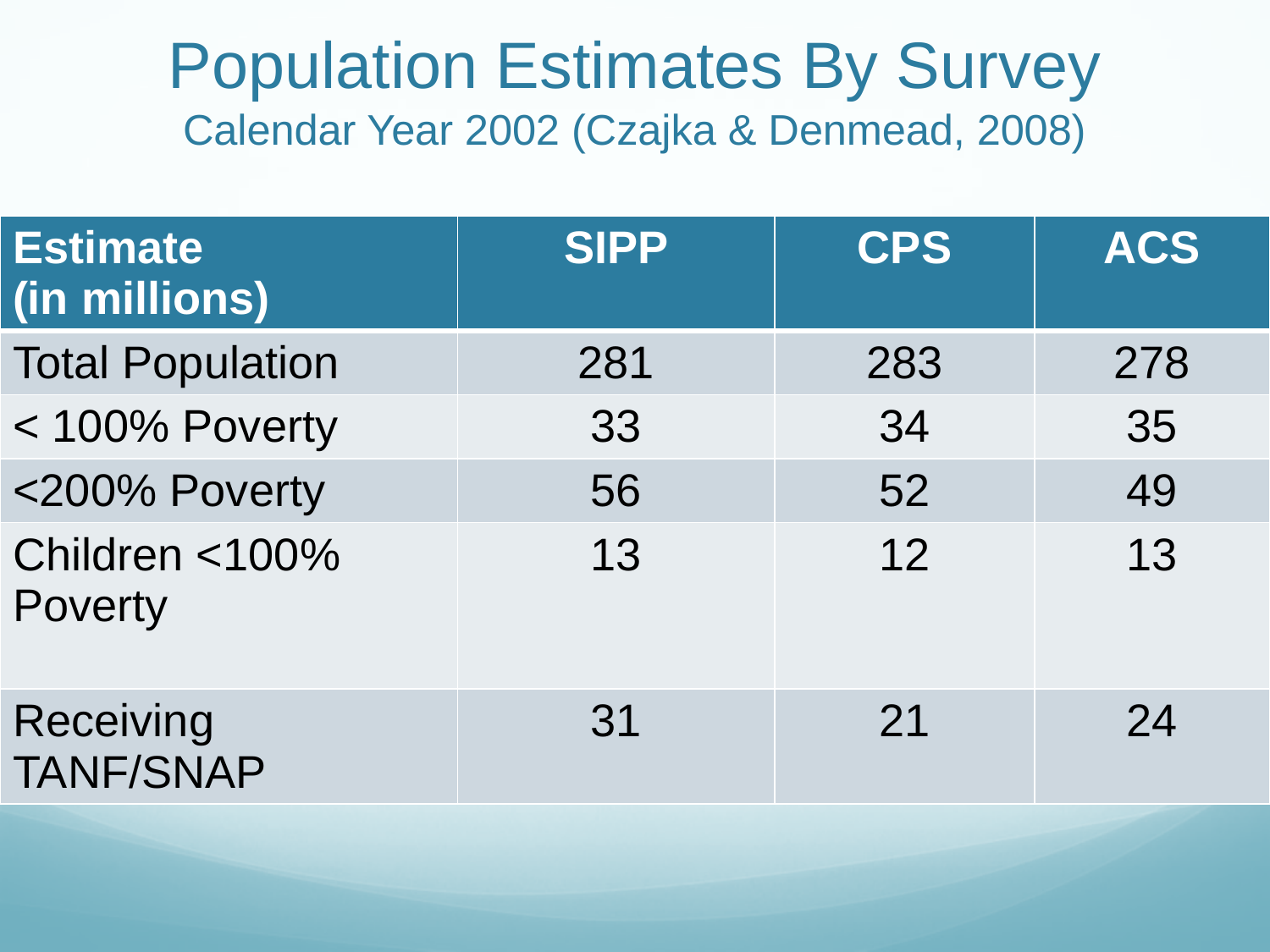

# Population Estimates By Survey Calendar Year 2002 (Czajka & Denmead, 2008)
| Estimate (in millions) | SIPP | CPS | ACS |
| --- | --- | --- | --- |
| Total Population | 281 | 283 | 278 |
| < 100% Poverty | 33 | 34 | 35 |
| <200% Poverty | 56 | 52 | 49 |
| Children <100% Poverty | 13 | 12 | 13 |
| Receiving TANF/SNAP | 31 | 21 | 24 |